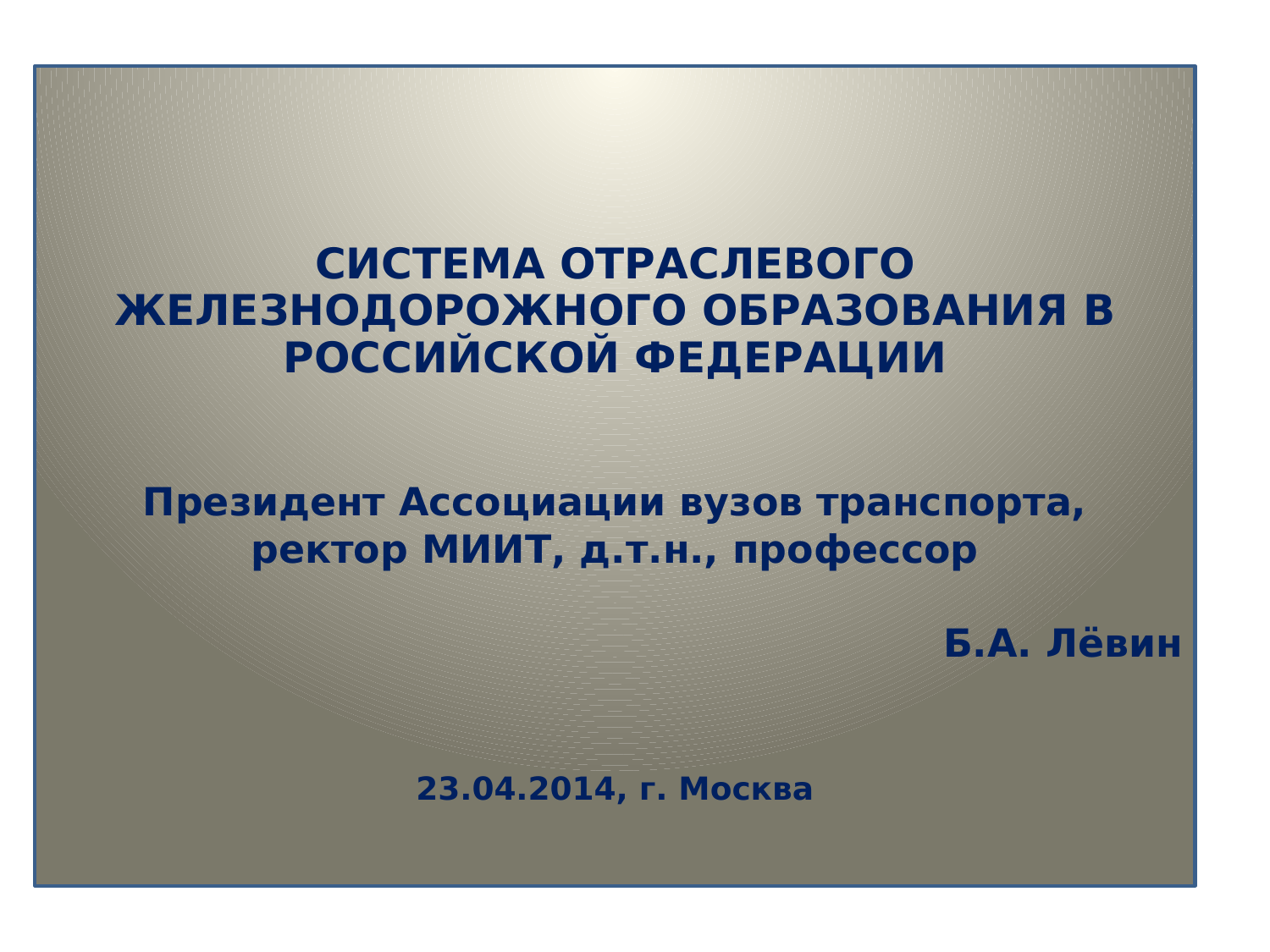

СИСТЕМА ОТРАСЛЕВОГО ЖЕЛЕЗНОДОРОЖНОГО ОБРАЗОВАНИЯ В РОССИЙСКОЙ ФЕДЕРАЦИИ

Президент Ассоциации вузов транспорта,
ректор МИИТ, д.т.н., профессор

Б.А. Лёвин

23.04.2014, г. Москва